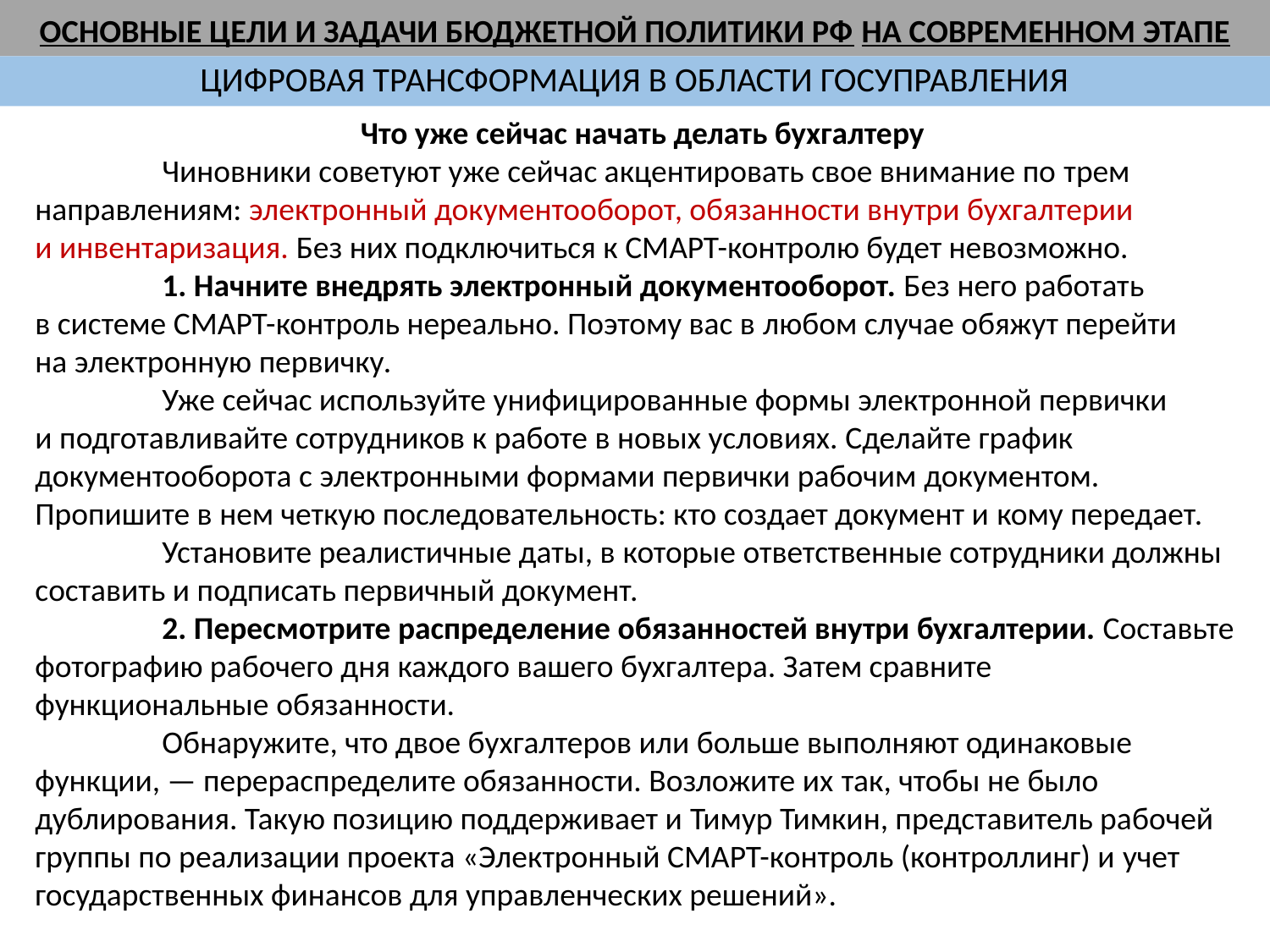

# ОСНОВНЫЕ ЦЕЛИ И ЗАДАЧИ БЮДЖЕТНОЙ ПОЛИТИКИ РФ НА СОВРЕМЕННОМ ЭТАПЕ

ЦИФРОВАЯ ТРАНСФОРМАЦИЯ В ОБЛАСТИ ГОСУПРАВЛЕНИЯ
Что уже сейчас начать делать бухгалтеру
	Чиновники советуют уже сейчас акцентировать свое внимание по трем направлениям: электронный документооборот, обязанности внутри бухгалтерии и инвентаризация. Без них подключиться к СМАРТ-контролю будет невозможно.
	1. Начните внедрять электронный документооборот. Без него работать в системе СМАРТ-контроль нереально. Поэтому вас в любом случае обяжут перейти на электронную первичку.
	Уже сейчас используйте унифицированные формы электронной первички и подготавливайте сотрудников к работе в новых условиях. Сделайте график документооборота с электронными формами первички рабочим документом. Пропишите в нем четкую последовательность: кто создает документ и кому передает. 	Установите реалистичные даты, в которые ответственные сотрудники должны составить и подписать первичный документ.
	2. Пересмотрите распределение обязанностей внутри бухгалтерии. Составьте фотографию рабочего дня каждого вашего бухгалтера. Затем сравните функциональные обязанности.
	Обнаружите, что двое бухгалтеров или больше выполняют одинаковые функции, — перераспределите обязанности. Возложите их так, чтобы не было дублирования. Такую позицию поддерживает и Тимур Тимкин, представитель рабочей группы по реализации проекта «Электронный СМАРТ-контроль (контроллинг) и учет государственных финансов для управленческих решений».